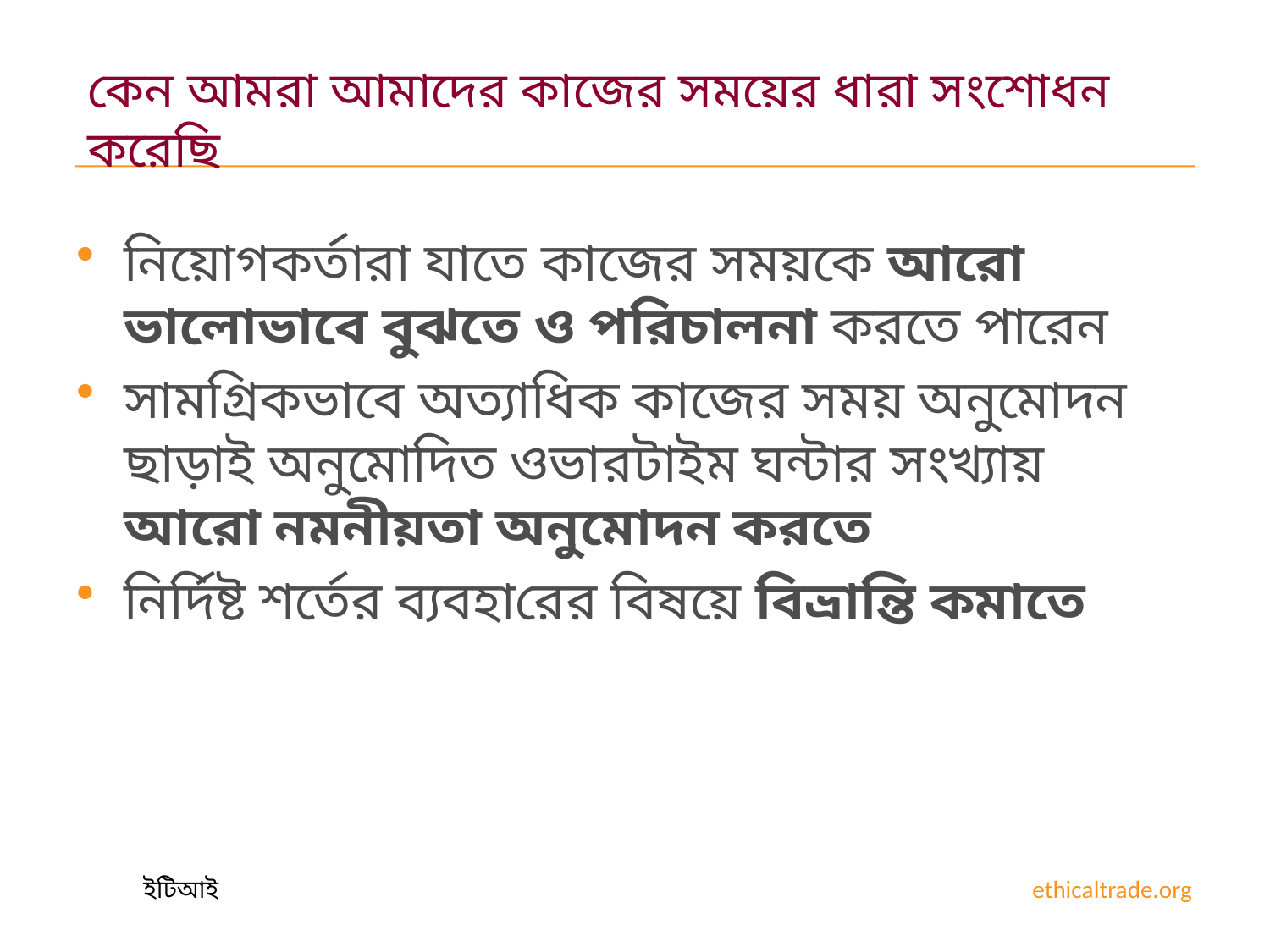

# কেন আমরা আমাদের কাজের সময়ের ধারা সংশোধন করেছি
নিয়োগকর্তারা যাতে কাজের সময়কে আরো ভালোভাবে বুঝতে ও পরিচালনা করতে পারেন
সামগ্রিকভাবে অত্যাধিক কাজের সময় অনুমোদন ছাড়াই অনুমোদিত ওভারটাইম ঘন্টার সংখ্যায় আরো নমনীয়তা অনুমোদন করতে
নির্দিষ্ট শর্তের ব্যবহারের বিষয়ে বিভ্রান্তি কমাতে
ইটিআই 							ethicaltrade.org